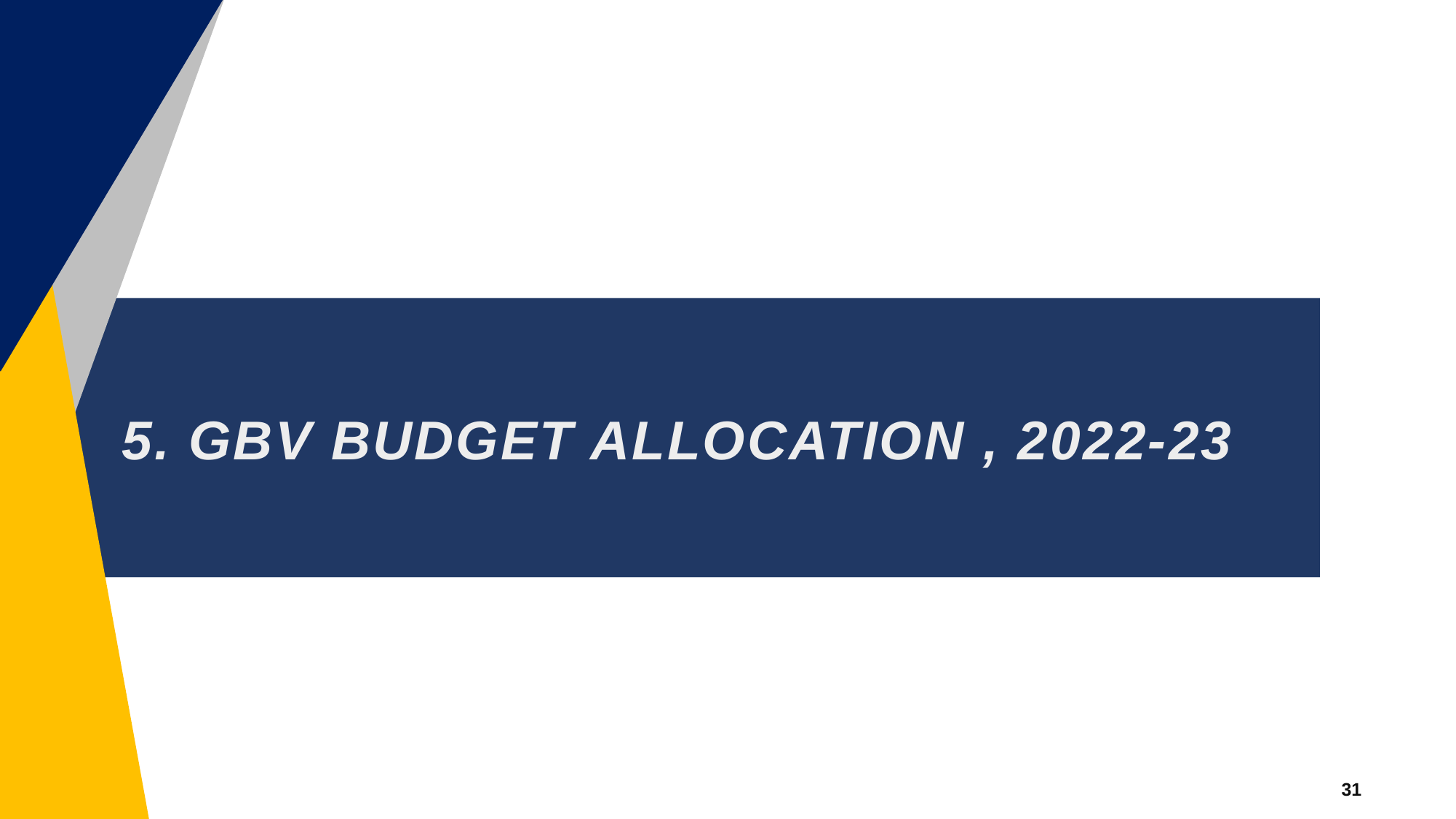

# 5. Gbv budget allocation , 2022-23
31